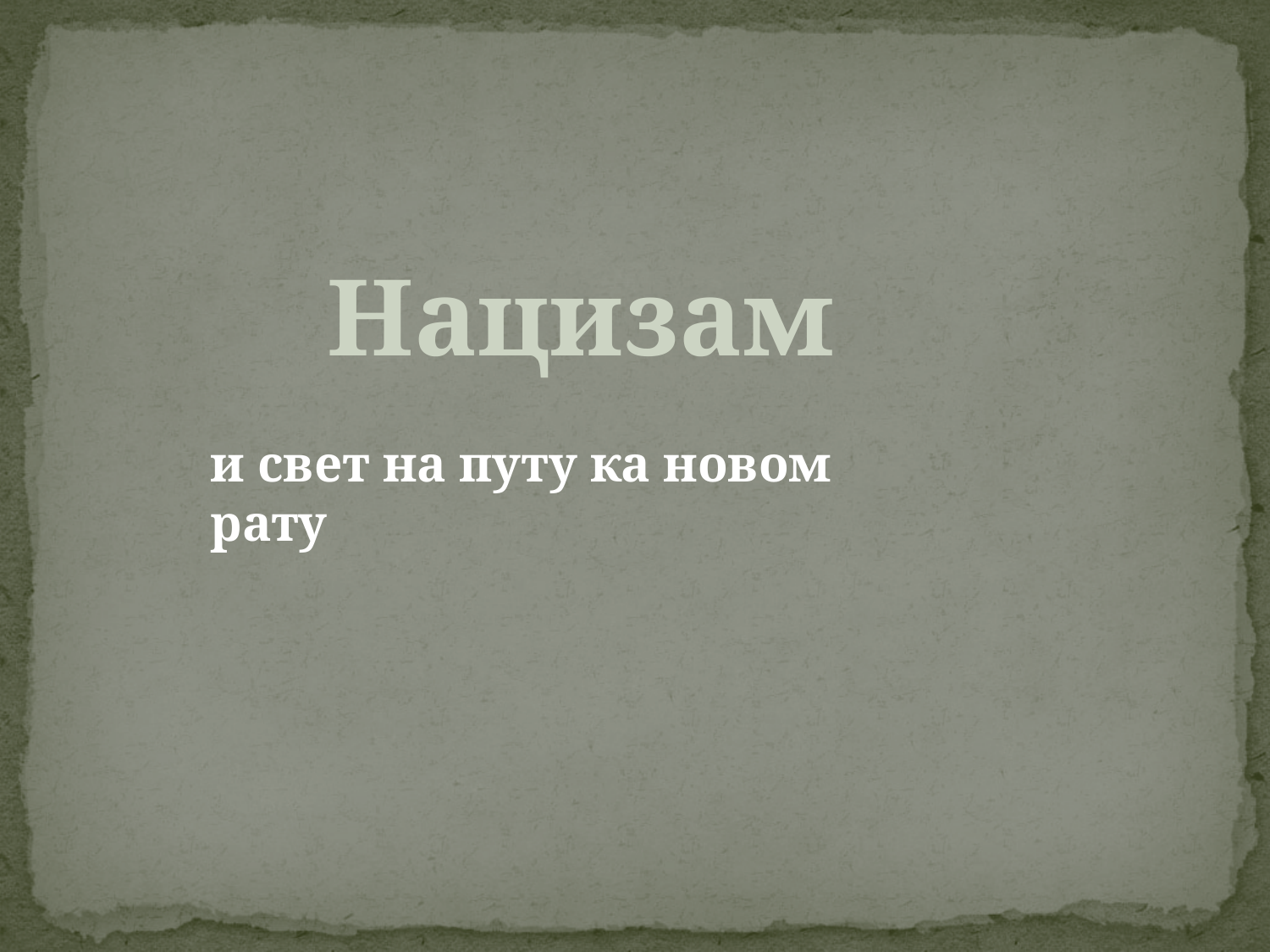

Нацизам
и свет на путу ка новом рату